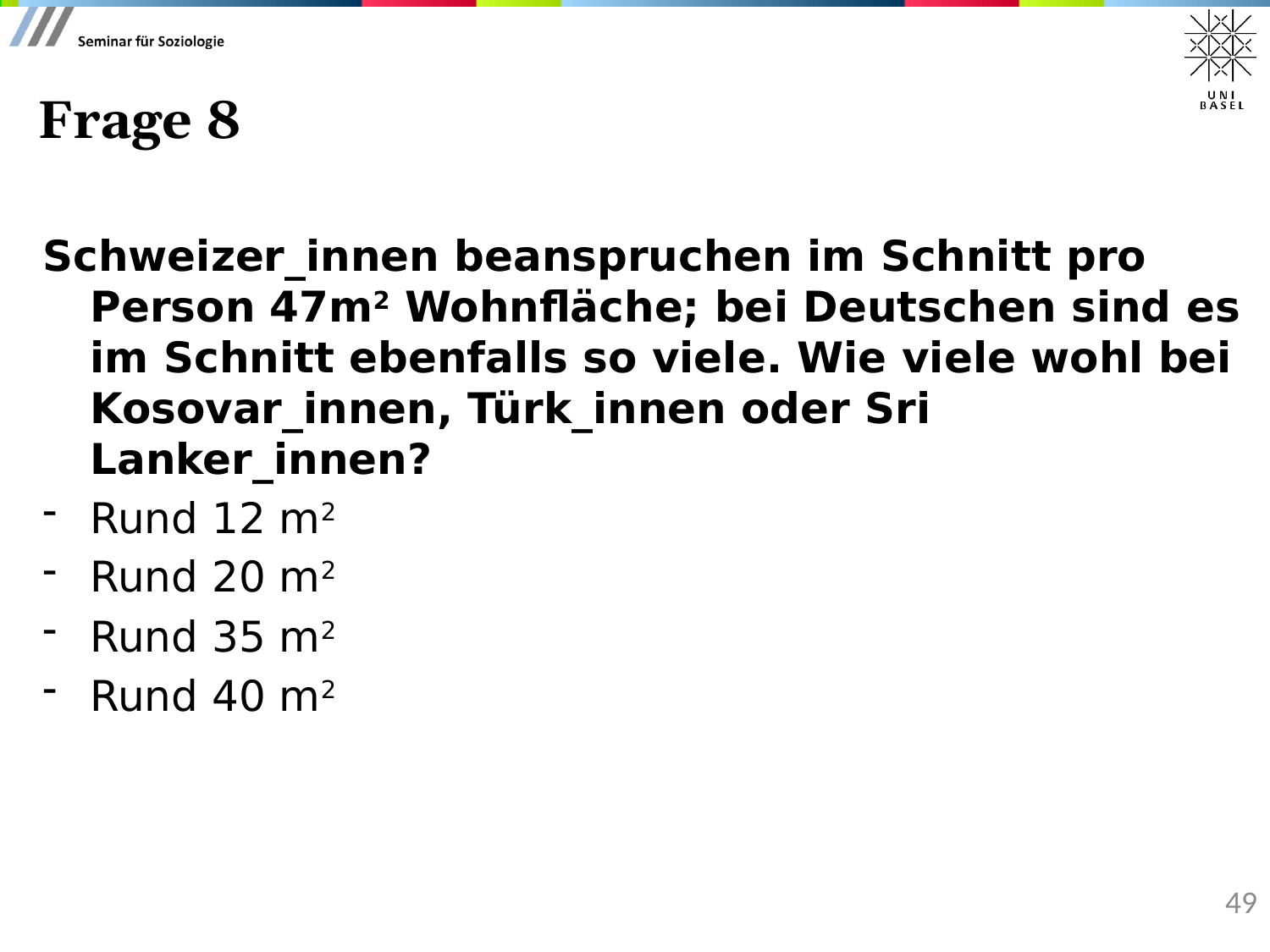

49
# Frage 8
Schweizer_innen beanspruchen im Schnitt pro Person 47m2 Wohnfläche; bei Deutschen sind es im Schnitt ebenfalls so viele. Wie viele wohl bei Kosovar_innen, Türk_innen oder Sri Lanker_innen?
Rund 12 m2
Rund 20 m2
Rund 35 m2
Rund 40 m2